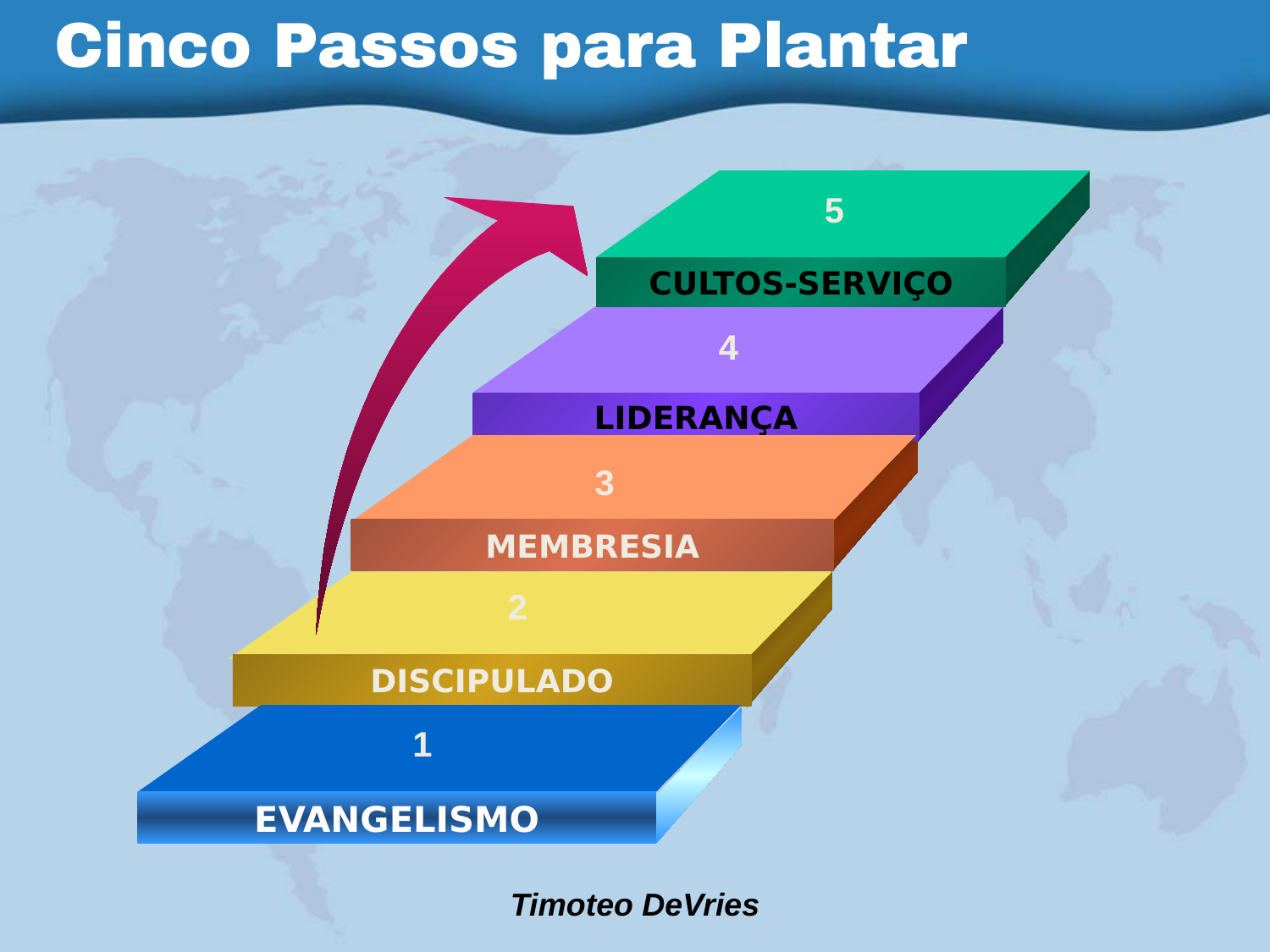

Cinco Passos para Plantar

5

CULTOS-SERVIÇO

4
LIDERANÇA

3
MEMBRESIA

2
DISCIPULADO

1
EVANGELISMO
Timoteo DeVries